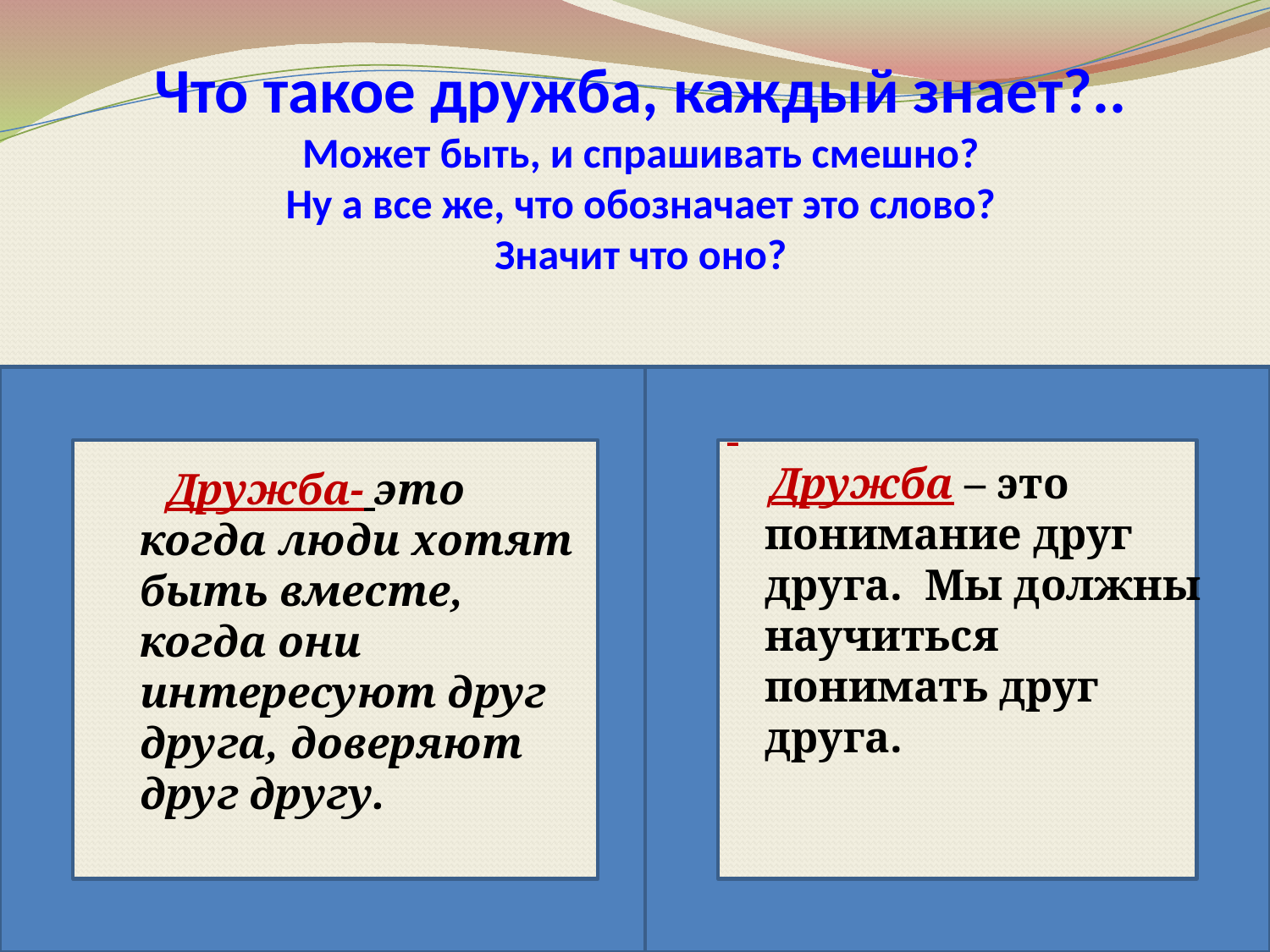

# Что такое дружба, каждый знает?.. Может быть, и спрашивать смешно? Ну а все же, что обозначает это слово? Значит что оно?

    Дружба – это понимание друг друга.  Мы должны научиться понимать друг друга.

      Дружба- это когда люди хотят быть вместе, когда они интересуют друг друга, доверяют друг другу.